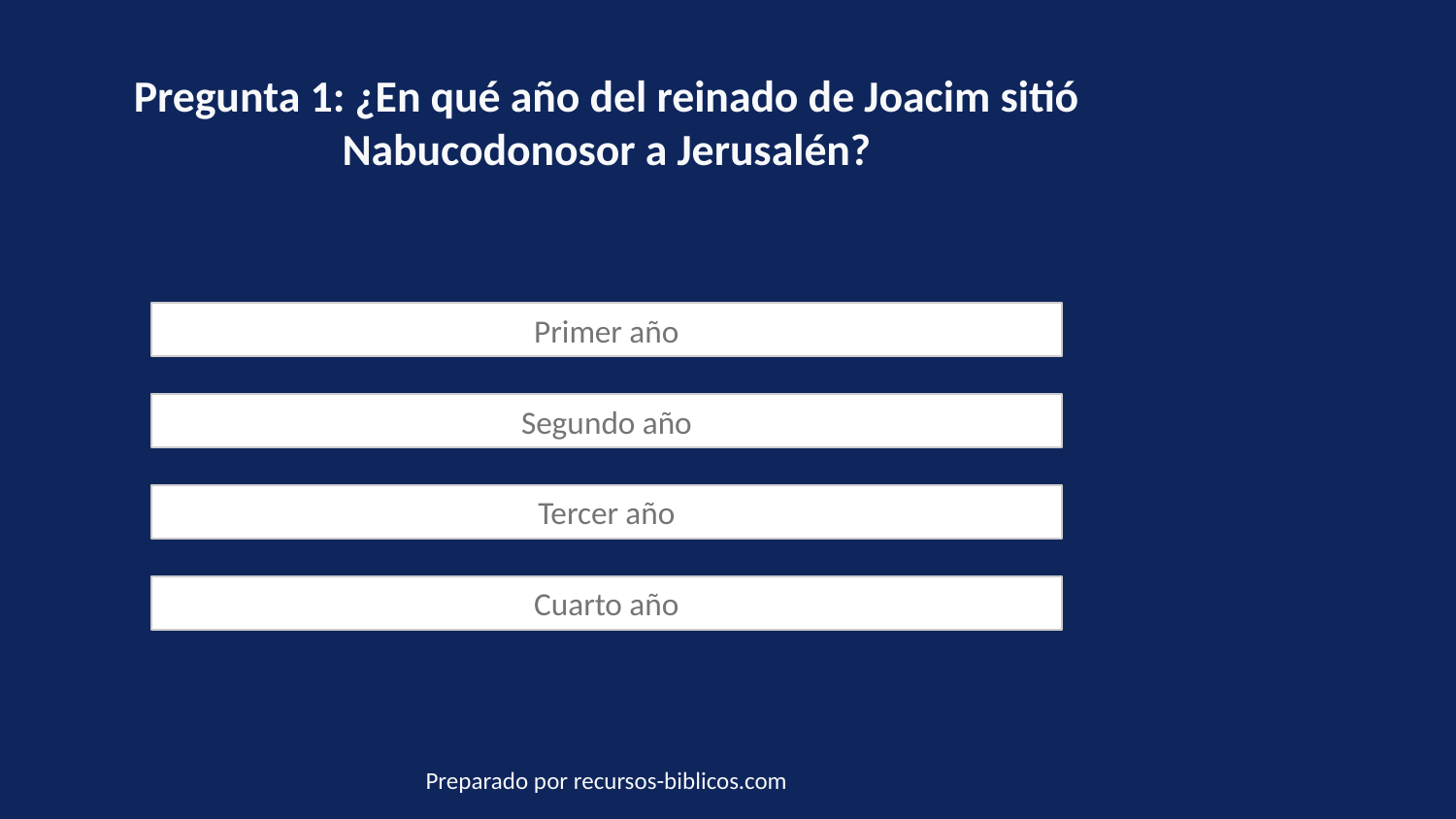

Pregunta 1: ¿En qué año del reinado de Joacim sitió Nabucodonosor a Jerusalén?
Primer año
Segundo año
Tercer año
Cuarto año
Preparado por recursos-biblicos.com